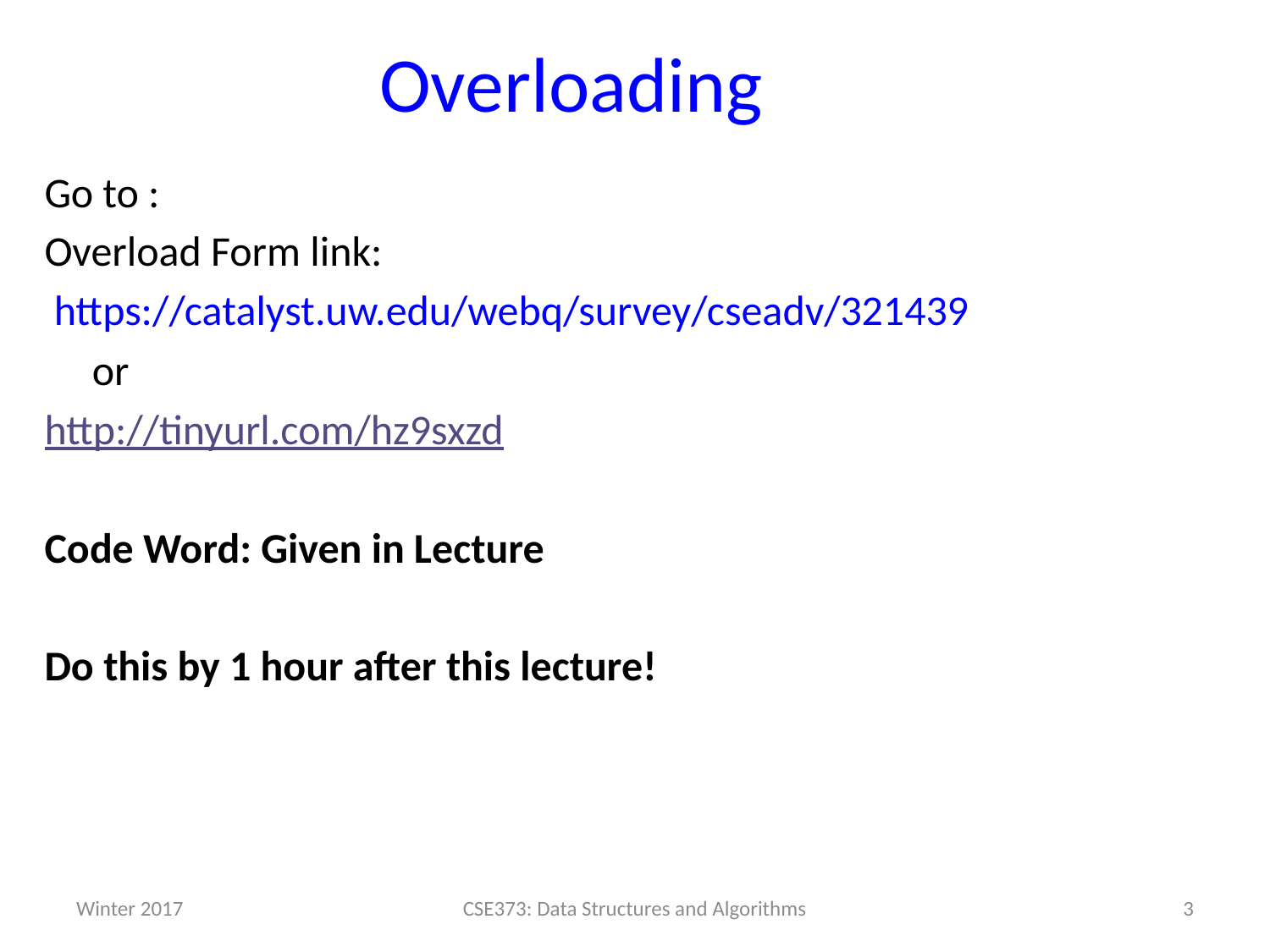

# Overloading
Go to :
Overload Form link:
 https://catalyst.uw.edu/webq/survey/cseadv/321439
	or
http://tinyurl.com/hz9sxzd

Code Word: Given in Lecture

Do this by 1 hour after this lecture!

Winter 2017
CSE373: Data Structures and Algorithms
3